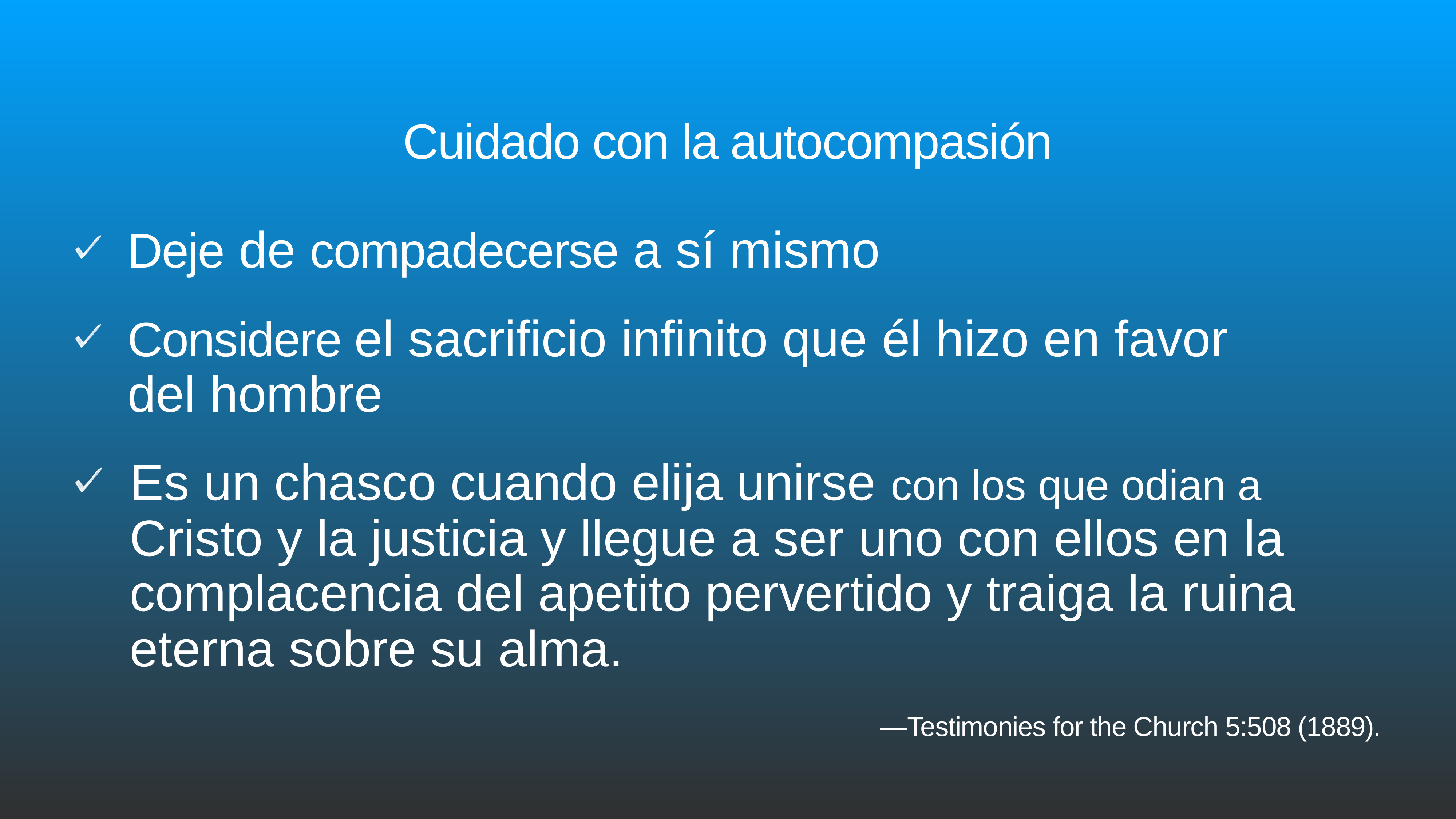

# Cuidado con la autocompasión
Deje de compadecerse a sí mismo
Considere el sacrificio infinito que él hizo en favor del hombre
Es un chasco cuando elija unirse con los que odian a Cristo y la justicia y llegue a ser uno con ellos en la complacencia del apetito pervertido y traiga la ruina eterna sobre su alma.
—Testimonies for the Church 5:508 (1889).